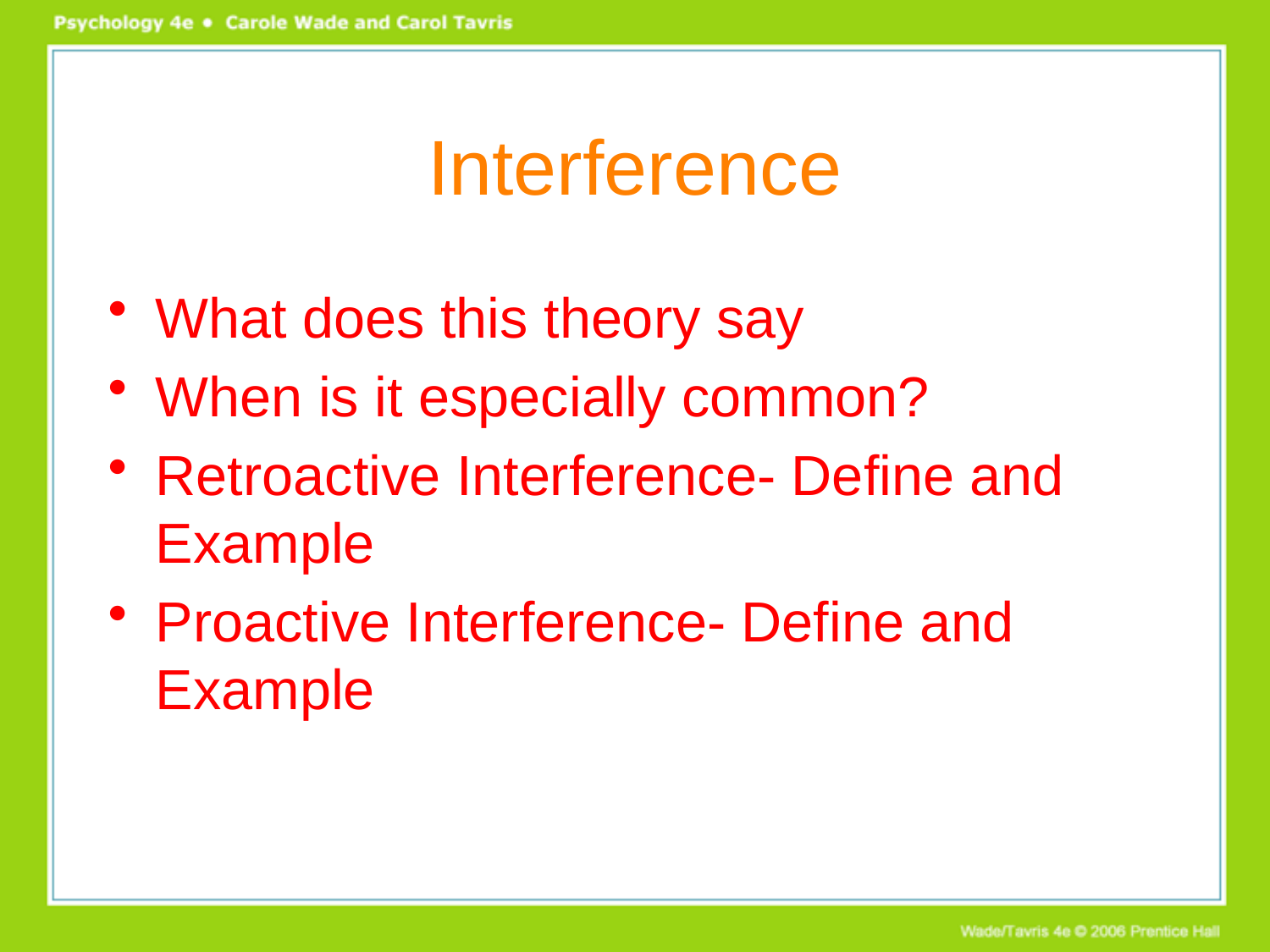

# Interference
What does this theory say
When is it especially common?
Retroactive Interference- Define and Example
Proactive Interference- Define and Example